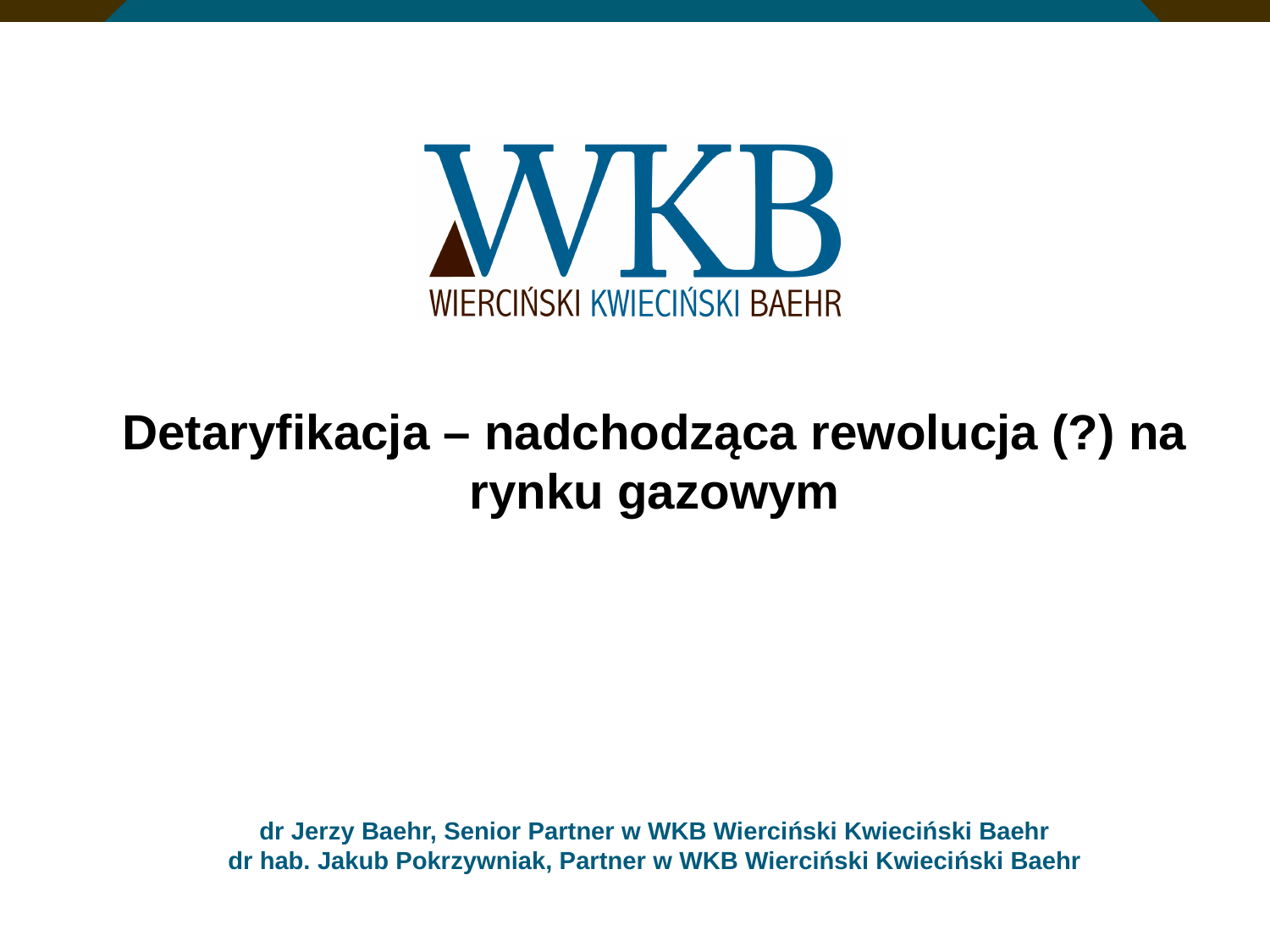

Detaryfikacja – nadchodząca rewolucja (?) na rynku gazowym

dr Jerzy Baehr, Senior Partner w WKB Wierciński Kwieciński Baehr
dr hab. Jakub Pokrzywniak, Partner w WKB Wierciński Kwieciński Baehr